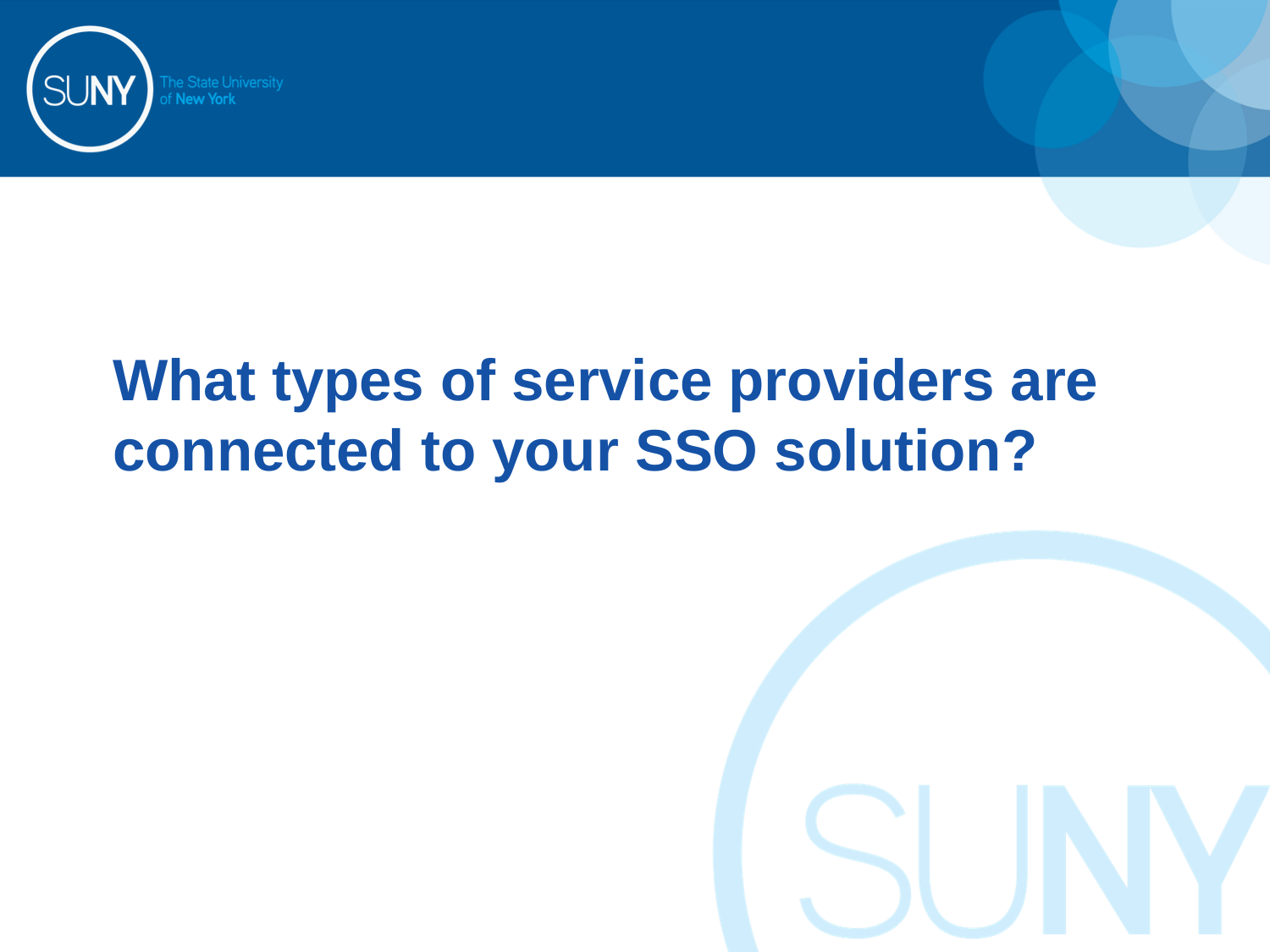

# What types of service providers are connected to your SSO solution?